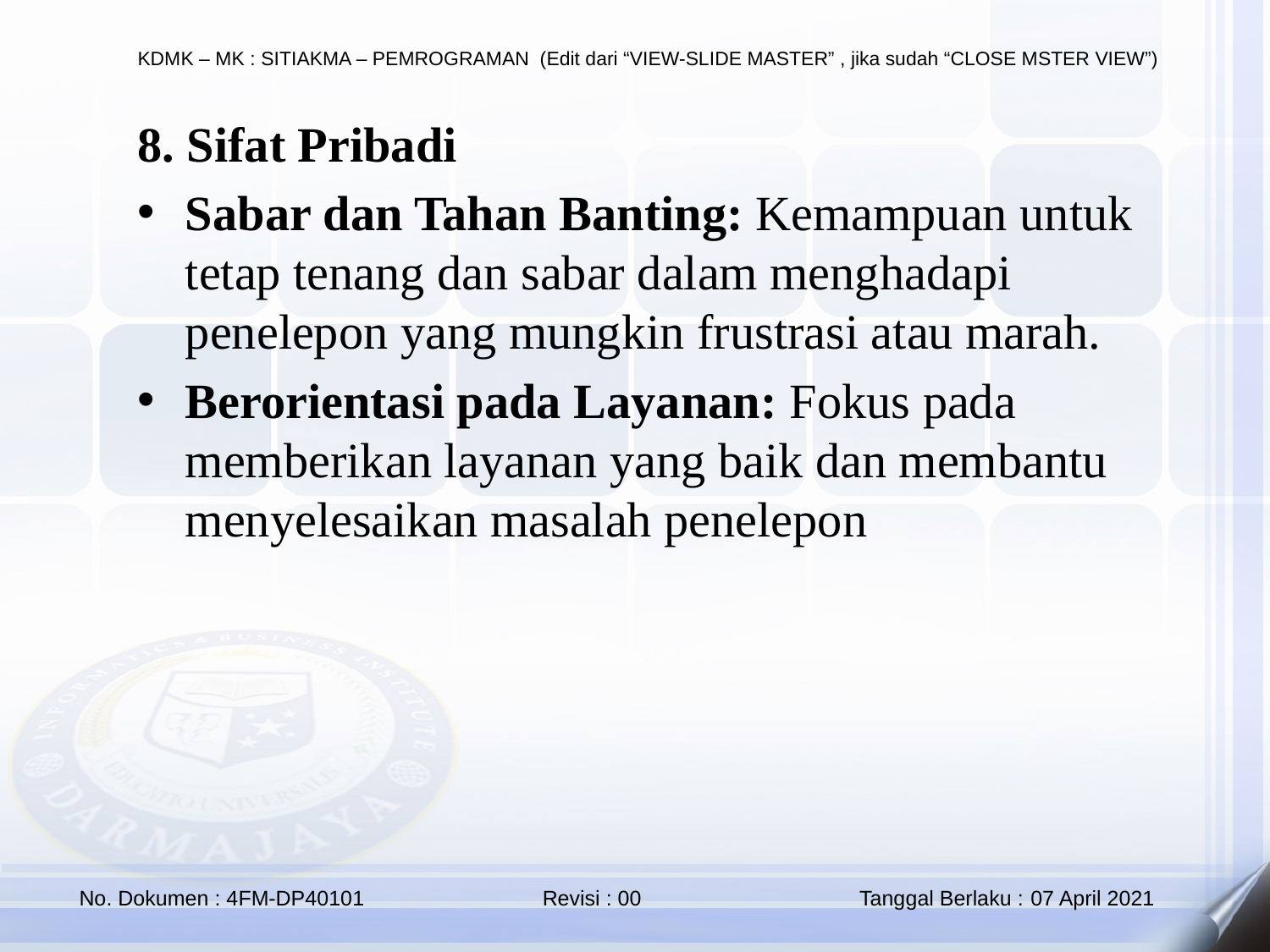

8. Sifat Pribadi
Sabar dan Tahan Banting: Kemampuan untuk tetap tenang dan sabar dalam menghadapi penelepon yang mungkin frustrasi atau marah.
Berorientasi pada Layanan: Fokus pada memberikan layanan yang baik dan membantu menyelesaikan masalah penelepon